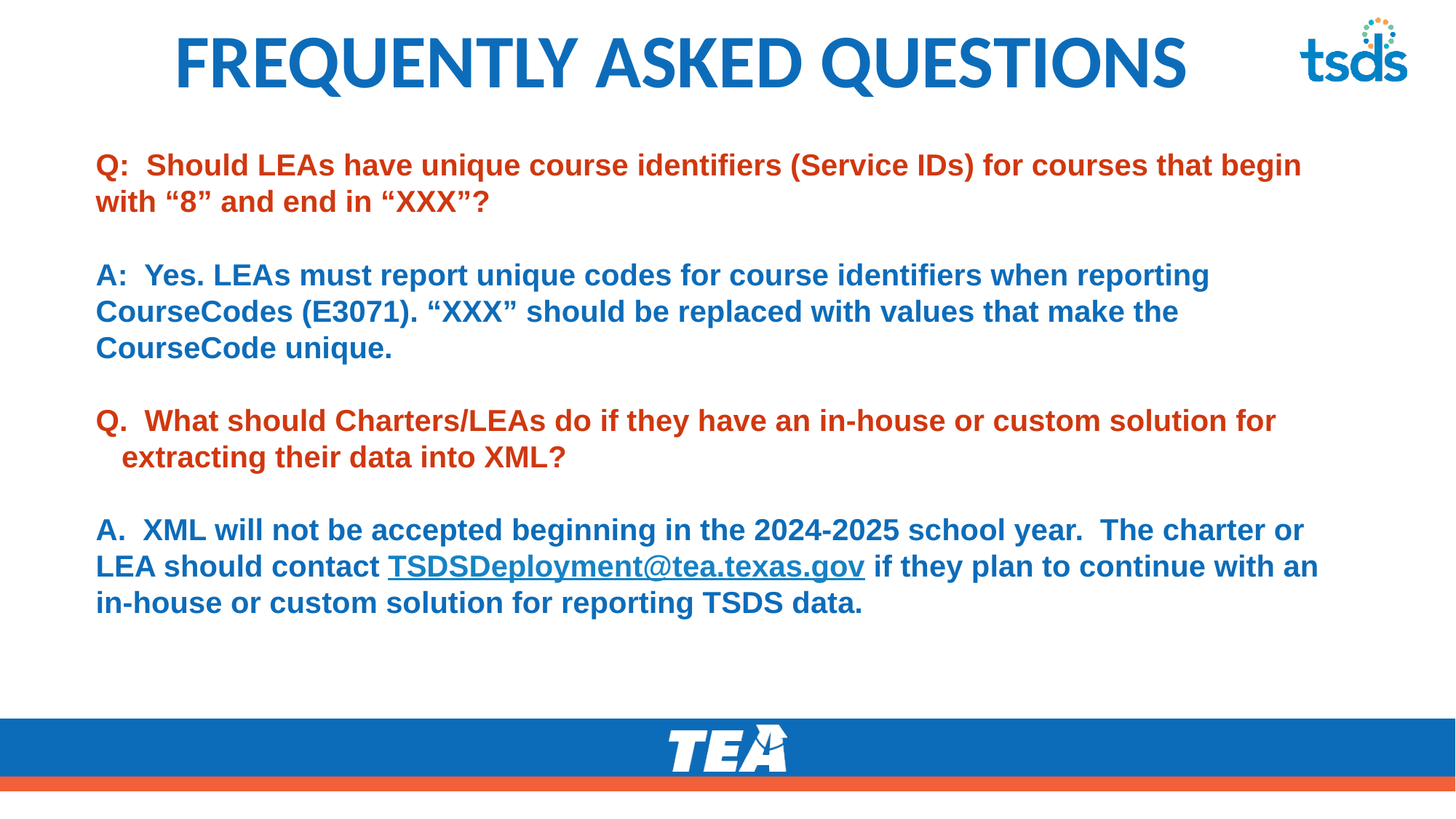

# FREQUENTLY ASKED QUESTIONS
Q:  Should LEAs have unique course identifiers (Service IDs) for courses that begin with “8” and end in “XXX”?

A:  Yes. LEAs must report unique codes for course identifiers when reporting CourseCodes (E3071). “XXX” should be replaced with values that make the CourseCode unique.

  What should Charters/LEAs do if they have an in-house or custom solution for extracting their data into XML?

A.  XML will not be accepted beginning in the 2024-2025 school year.  The charter or LEA should contact TSDSDeployment@tea.texas.gov if they plan to continue with an in-house or custom solution for reporting TSDS data.